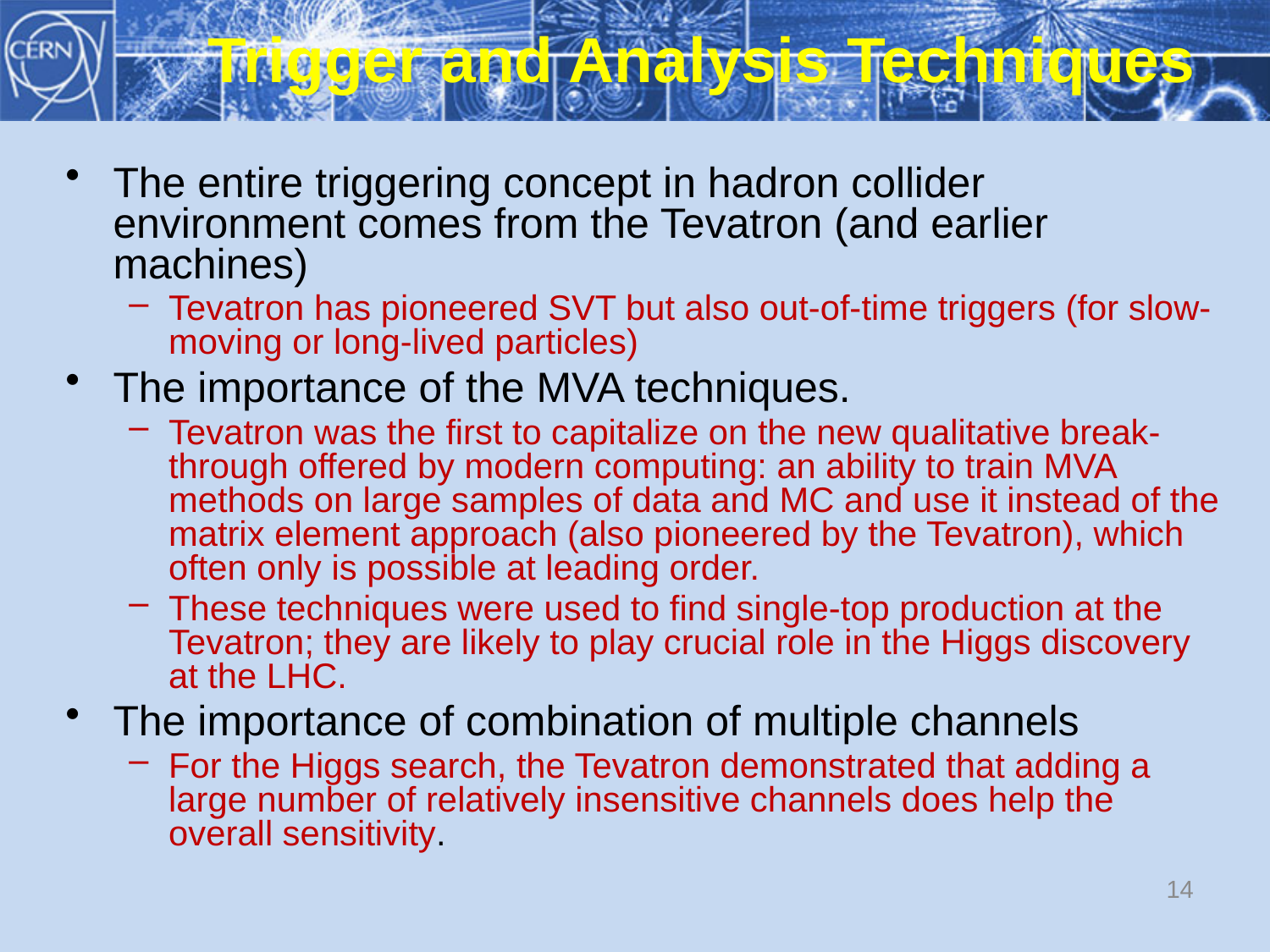

Trigger and Analysis Techniques
The entire triggering concept in hadron collider environment comes from the Tevatron (and earlier machines)
Tevatron has pioneered SVT but also out-of-time triggers (for slow-moving or long-lived particles)
The importance of the MVA techniques.
Tevatron was the first to capitalize on the new qualitative break-through offered by modern computing: an ability to train MVA methods on large samples of data and MC and use it instead of the matrix element approach (also pioneered by the Tevatron), which often only is possible at leading order.
These techniques were used to find single-top production at the Tevatron; they are likely to play crucial role in the Higgs discovery at the LHC.
The importance of combination of multiple channels
For the Higgs search, the Tevatron demonstrated that adding a large number of relatively insensitive channels does help the overall sensitivity.
14